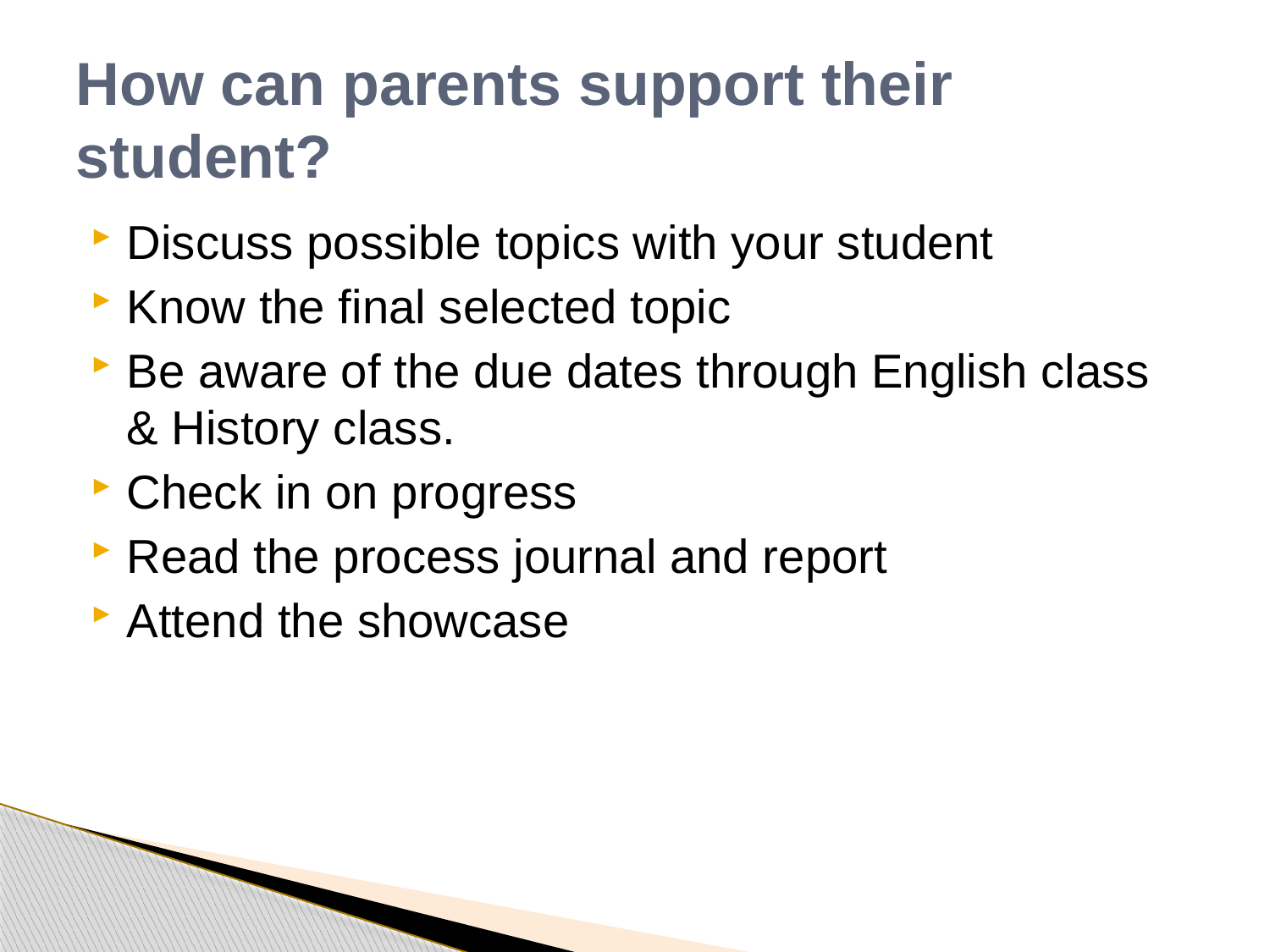

# How can parents support their student?
Discuss possible topics with your student
Know the final selected topic
Be aware of the due dates through English class & History class.
Check in on progress
Read the process journal and report
Attend the showcase